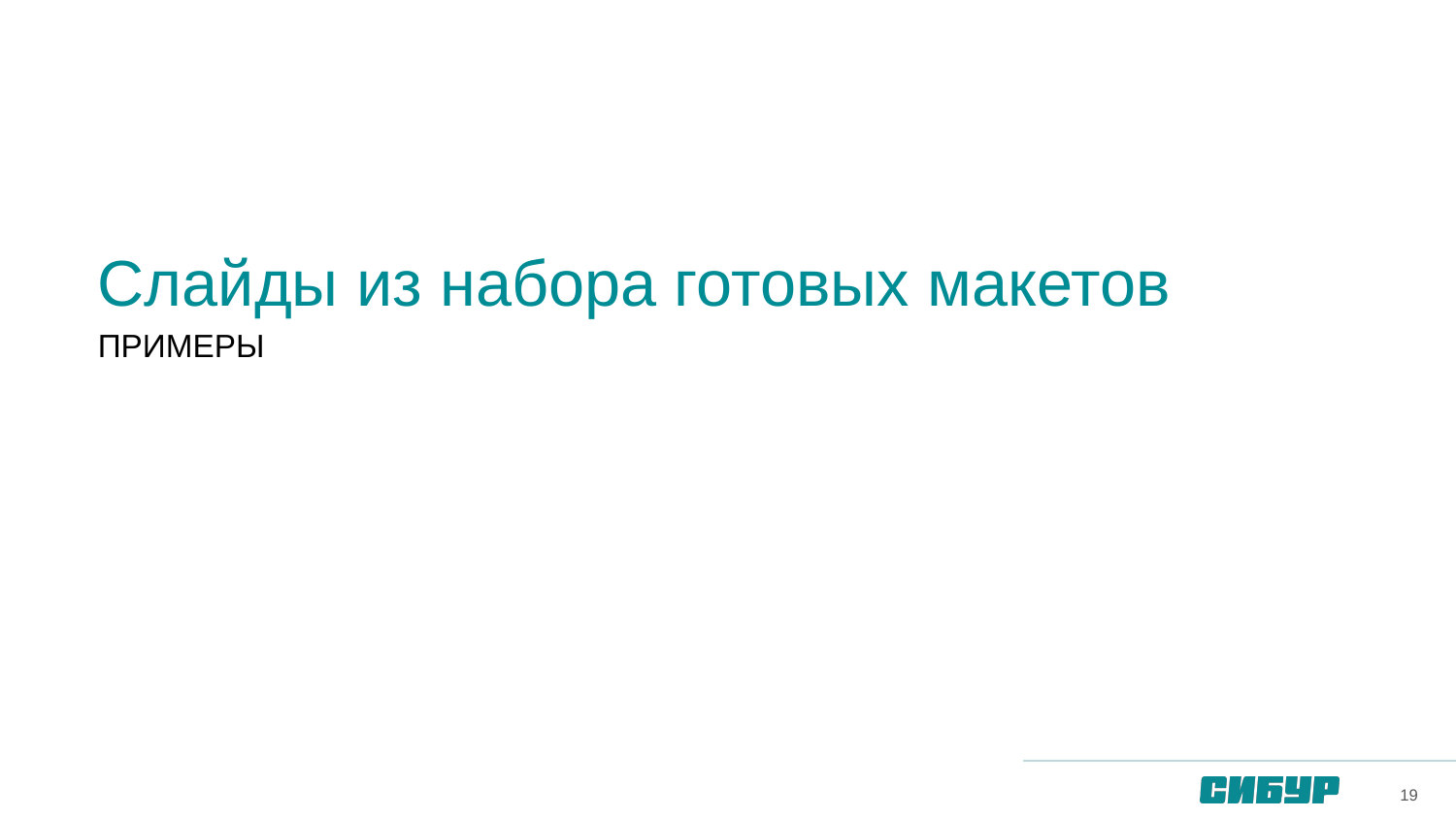

Слайды из набора готовых макетов
ПРИМЕРЫ
19